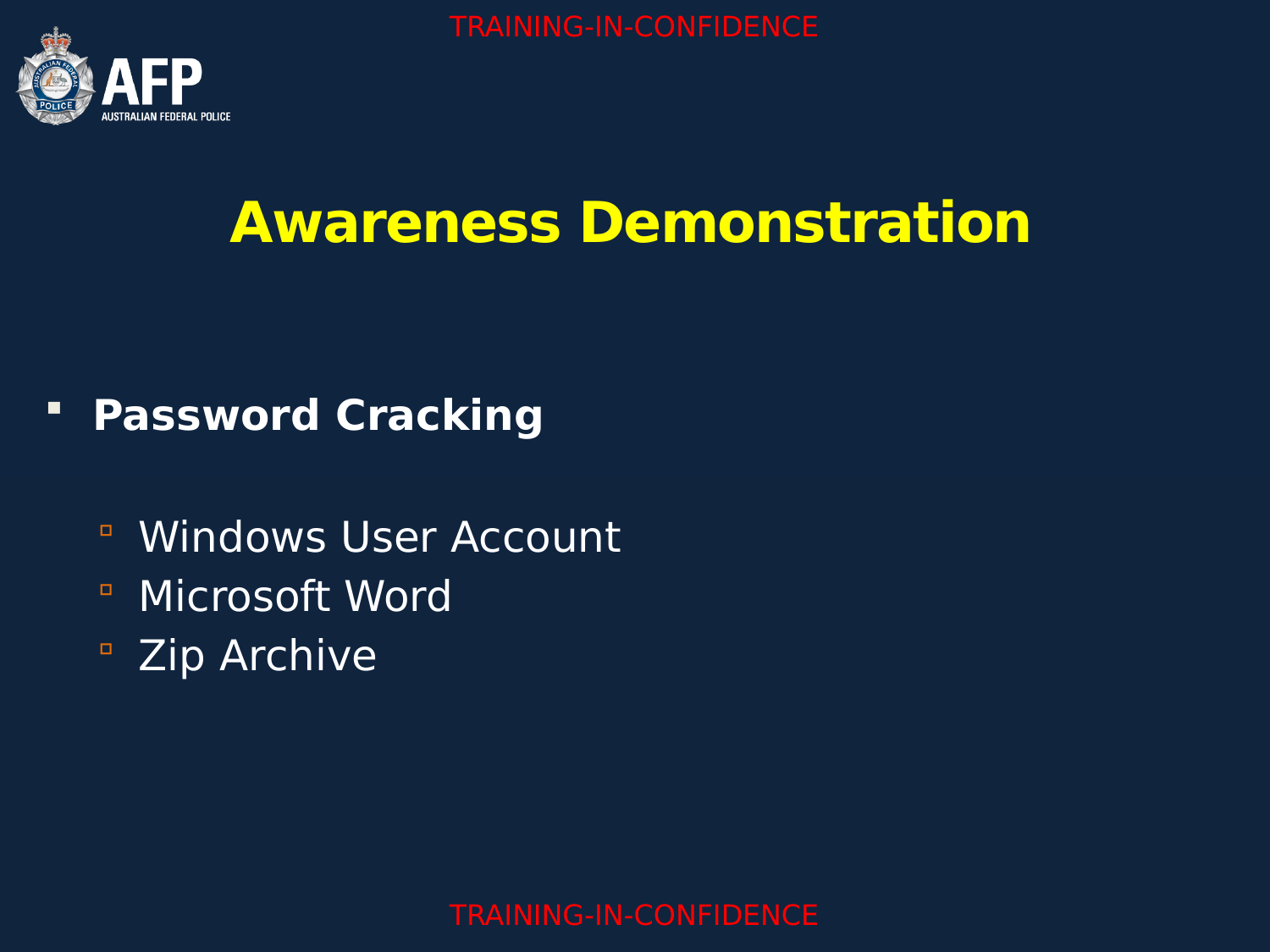

# Awareness Demonstration
Password Cracking

Windows User Account
Microsoft Word
Zip Archive